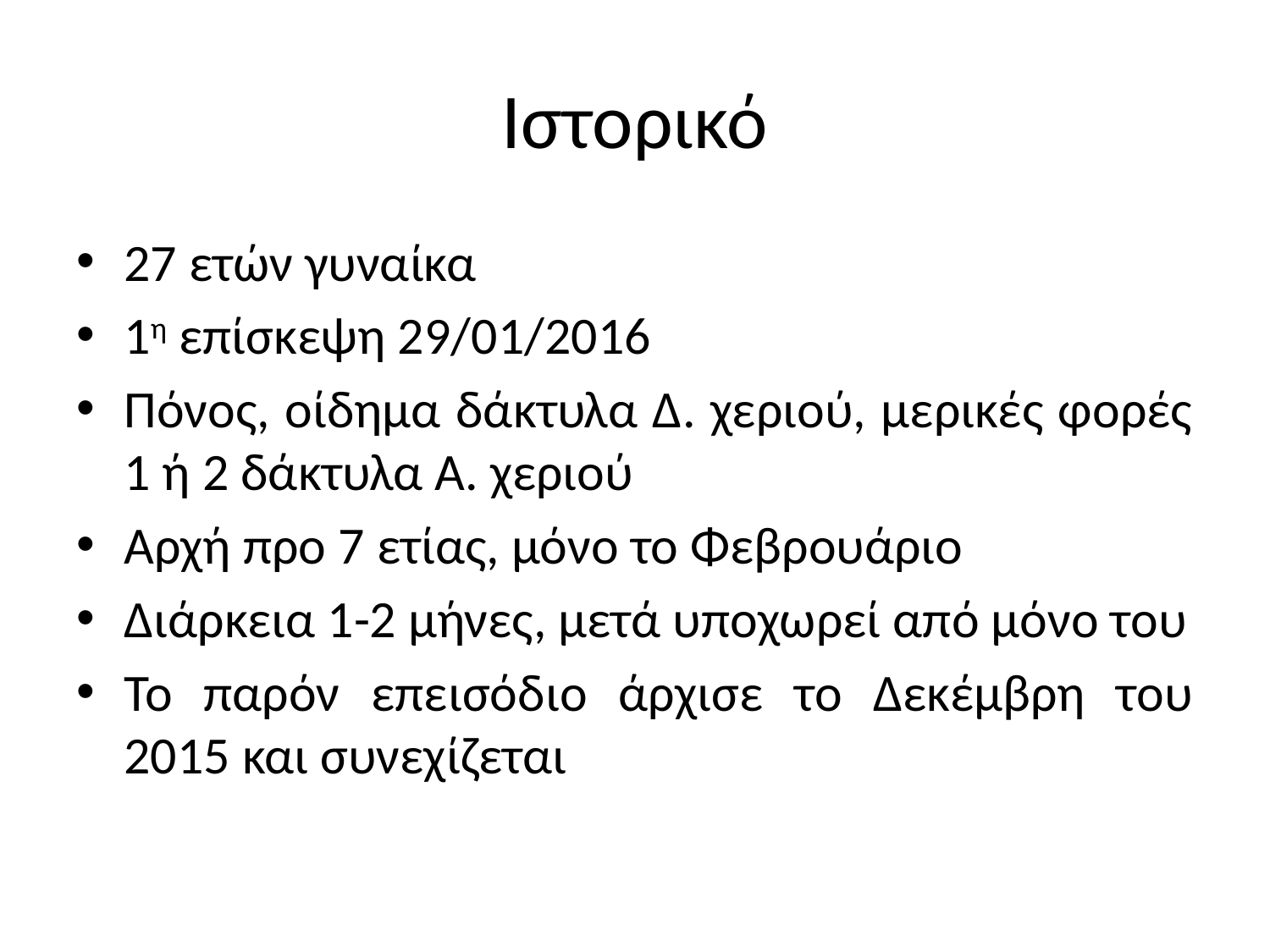

# Ιστορικό
27 ετών γυναίκα
1η επίσκεψη 29/01/2016
Πόνος, οίδημα δάκτυλα Δ. χεριού, μερικές φορές 1 ή 2 δάκτυλα Α. χεριού
Αρχή προ 7 ετίας, μόνο το Φεβρουάριο
Διάρκεια 1-2 μήνες, μετά υποχωρεί από μόνο του
Το παρόν επεισόδιο άρχισε το Δεκέμβρη του 2015 και συνεχίζεται